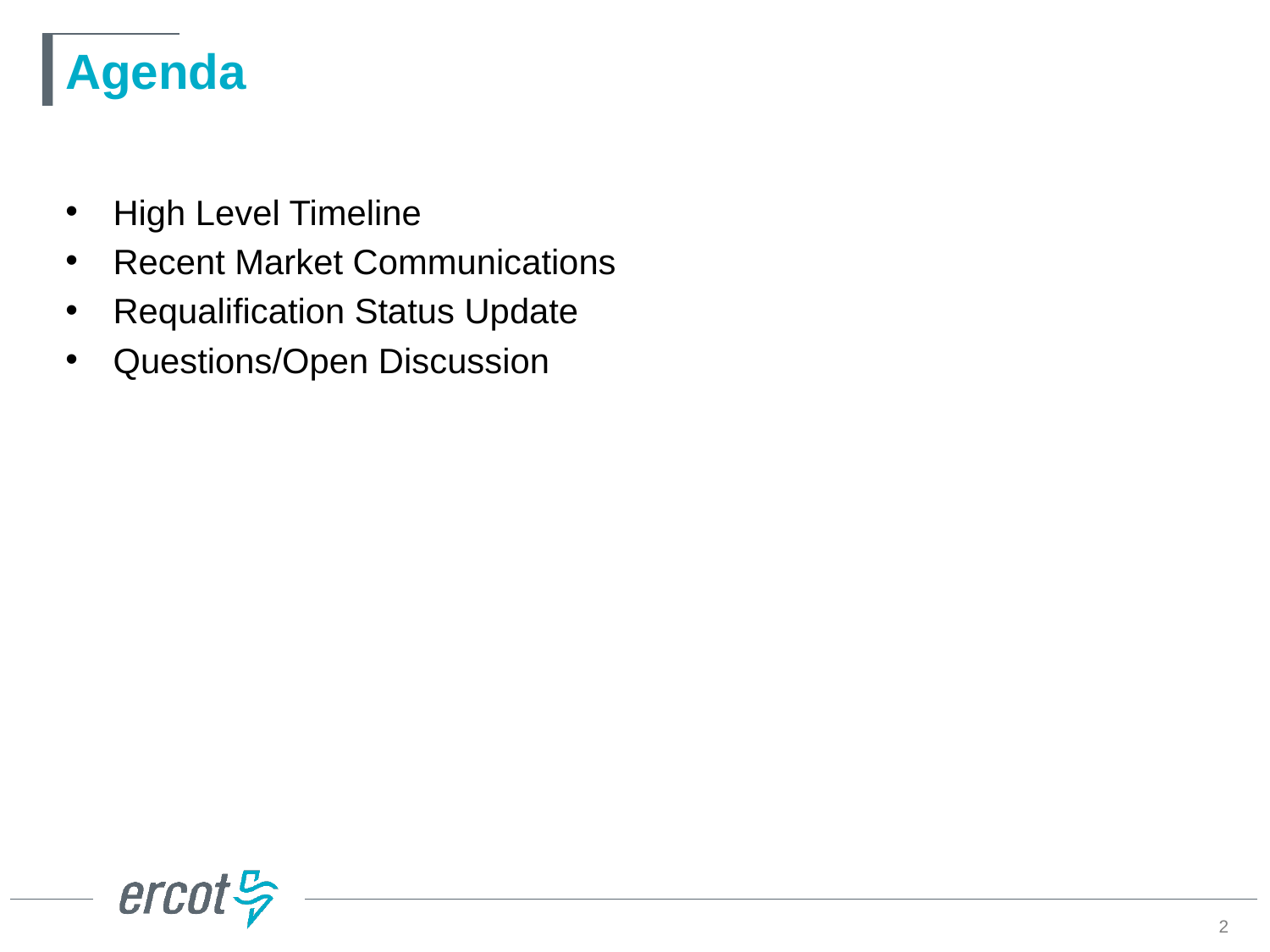

# Agenda
High Level Timeline
Recent Market Communications
Requalification Status Update
Questions/Open Discussion